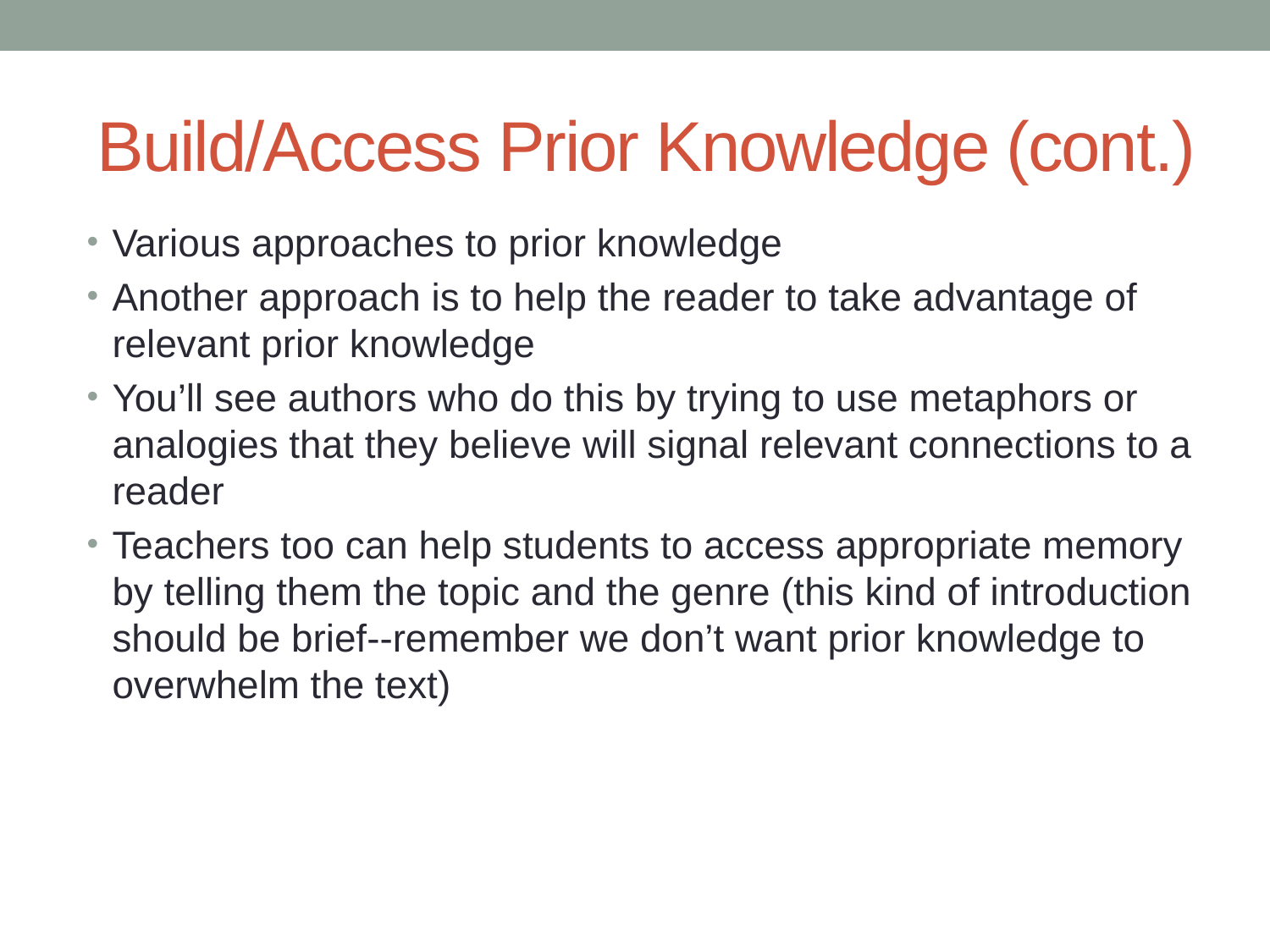

# Build/Access Prior Knowledge (cont.)
Various approaches to prior knowledge
Another approach is to help the reader to take advantage of relevant prior knowledge
You’ll see authors who do this by trying to use metaphors or analogies that they believe will signal relevant connections to a reader
Teachers too can help students to access appropriate memory by telling them the topic and the genre (this kind of introduction should be brief--remember we don’t want prior knowledge to overwhelm the text)